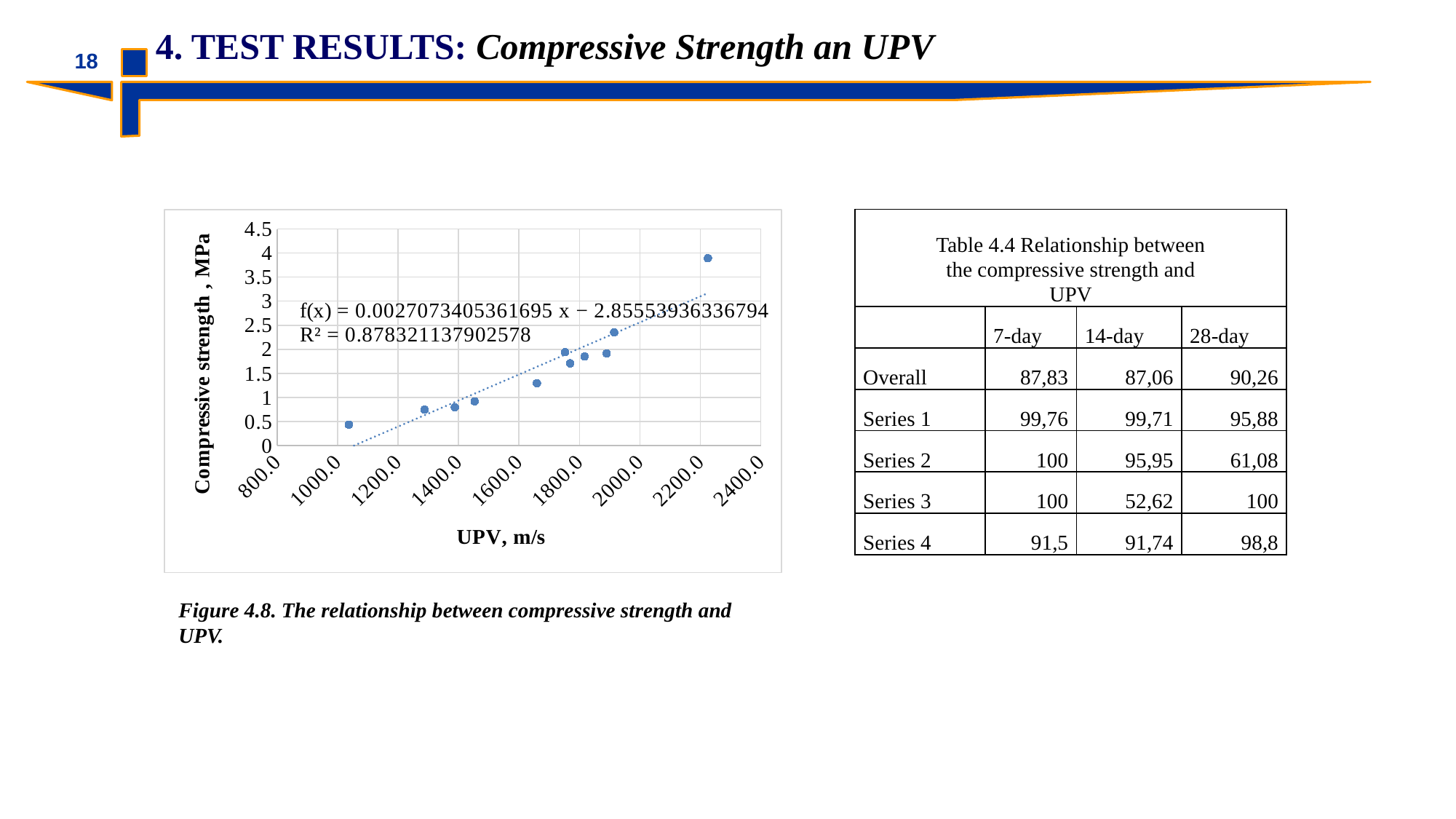

4. TEST RESULTS: Compressive Strength an UPV

18
| Table 4.4 Relationship between the compressive strength and UPV |  |  |  |
| --- | --- | --- | --- |
|  | 7-day | 14-day | 28-day |
| Overall | 87,83 | 87,06 | 90,26 |
| Series 1 | 99,76 | 99,71 | 95,88 |
| Series 2 | 100 | 95,95 | 61,08 |
| Series 3 | 100 | 52,62 | 100 |
| Series 4 | 91,5 | 91,74 | 98,8 |

### Chart

| Category |  |
|---|---|
Figure 4.8. The relationship between compressive strength and UPV.